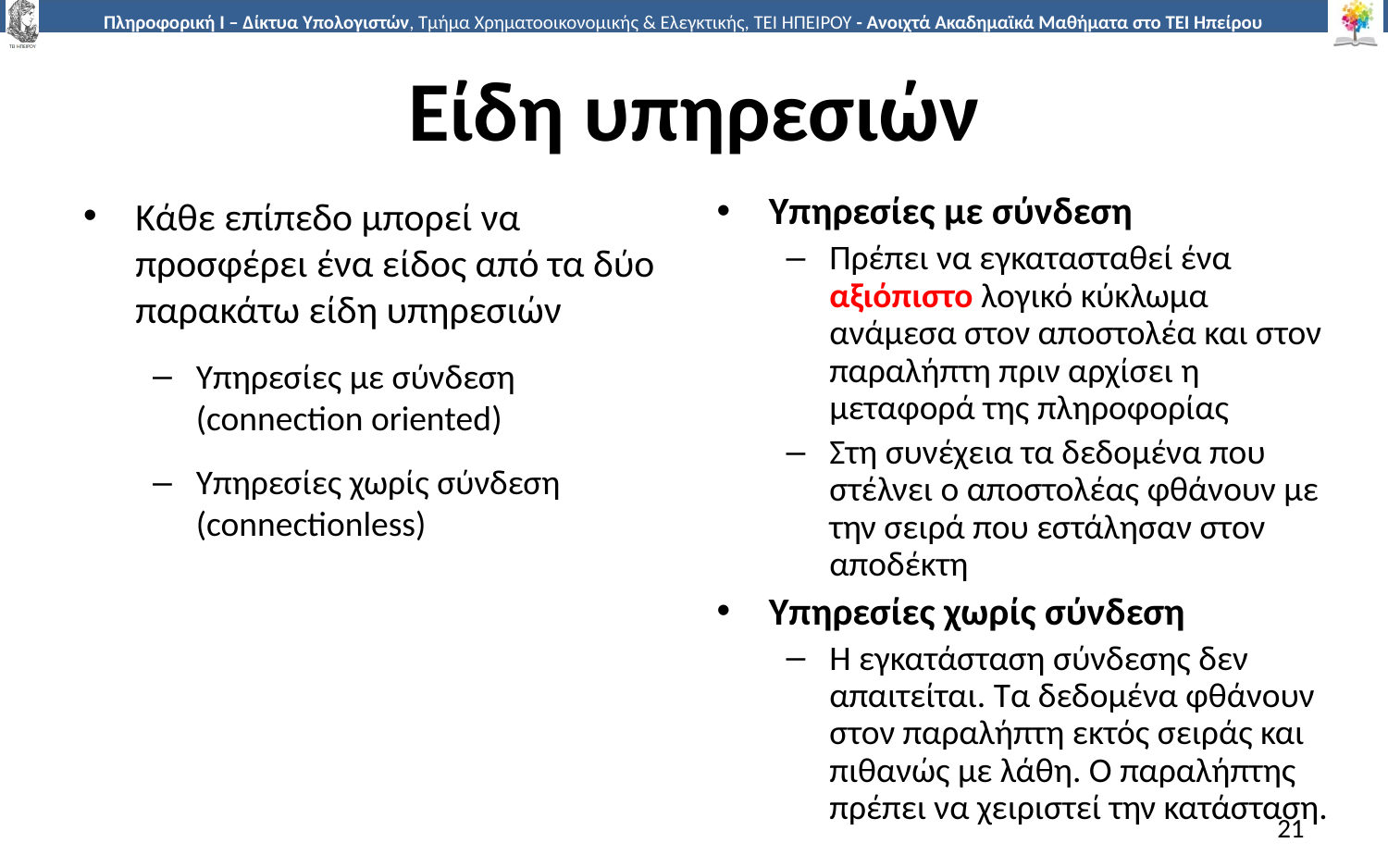

# Είδη υπηρεσιών
Υπηρεσίες με σύνδεση
Πρέπει να εγκατασταθεί ένα αξιόπιστο λογικό κύκλωμα ανάμεσα στον αποστολέα και στον παραλήπτη πριν αρχίσει η μεταφορά της πληροφορίας
Στη συνέχεια τα δεδομένα που στέλνει ο αποστολέας φθάνουν με την σειρά που εστάλησαν στον αποδέκτη
Υπηρεσίες χωρίς σύνδεση
Η εγκατάσταση σύνδεσης δεν απαιτείται. Τα δεδομένα φθάνουν στον παραλήπτη εκτός σειράς και πιθανώς με λάθη. Ο παραλήπτης πρέπει να χειριστεί την κατάσταση.

Κάθε επίπεδο μπορεί να προσφέρει ένα είδος από τα δύο παρακάτω είδη υπηρεσιών
Υπηρεσίες με σύνδεση (connection oriented)
Υπηρεσίες χωρίς σύνδεση (connectionless)

21